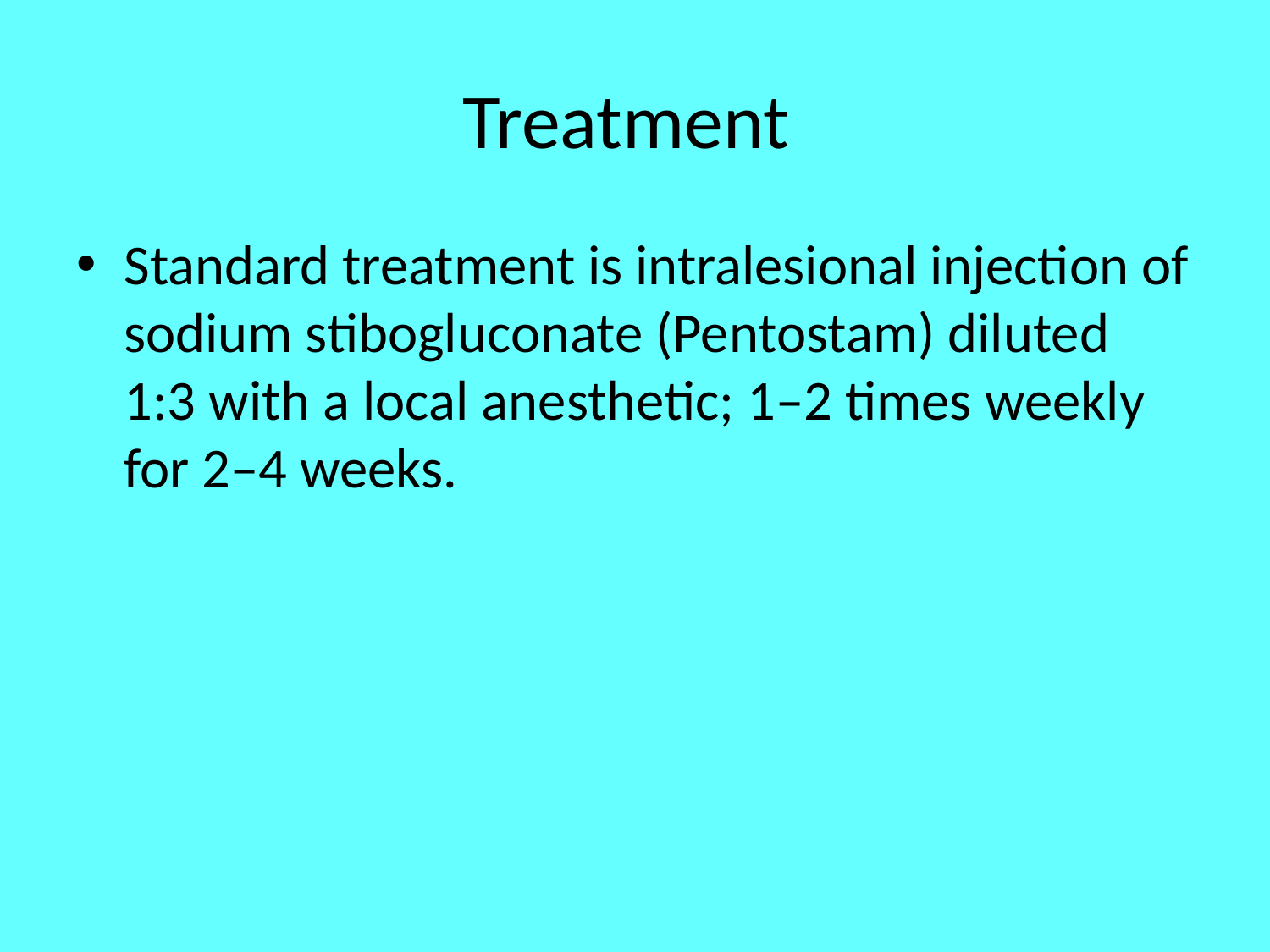

# Treatment
Standard treatment is intralesional injection of sodium stibogluconate (Pentostam) diluted 1:3 with a local anesthetic; 1–2 times weekly for 2–4 weeks.